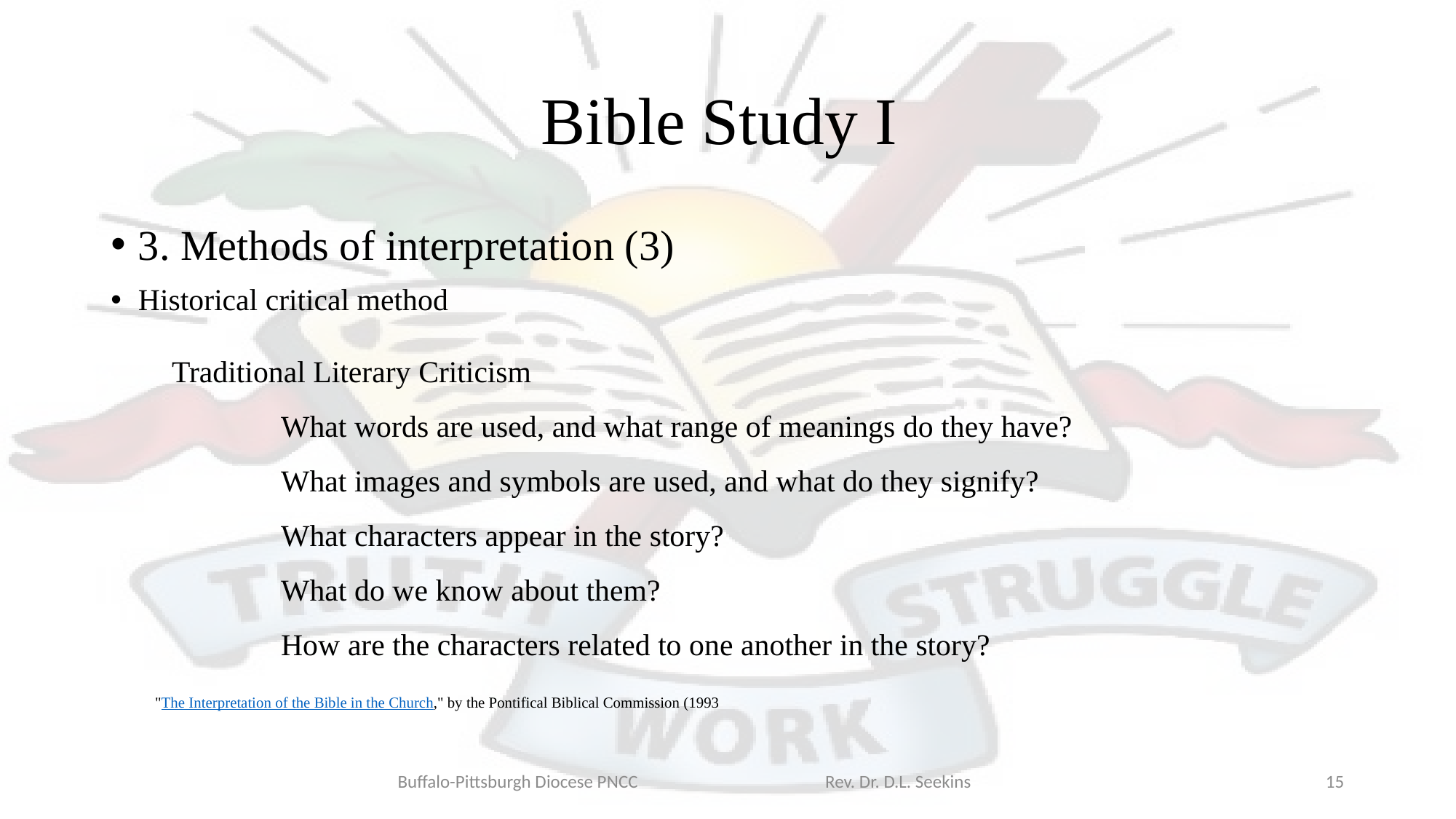

# Bible Study I
3. Methods of interpretation (3)
Historical critical method

Traditional Literary Criticism
	What words are used, and what range of meanings do they have?
	What images and symbols are used, and what do they signify?
	What characters appear in the story?
	What do we know about them?
	How are the characters related to one another in the story?
 "The Interpretation of the Bible in the Church," by the Pontifical Biblical Commission (1993
Buffalo-Pittsburgh Diocese PNCC                                             Rev. Dr. D.L. Seekins
15